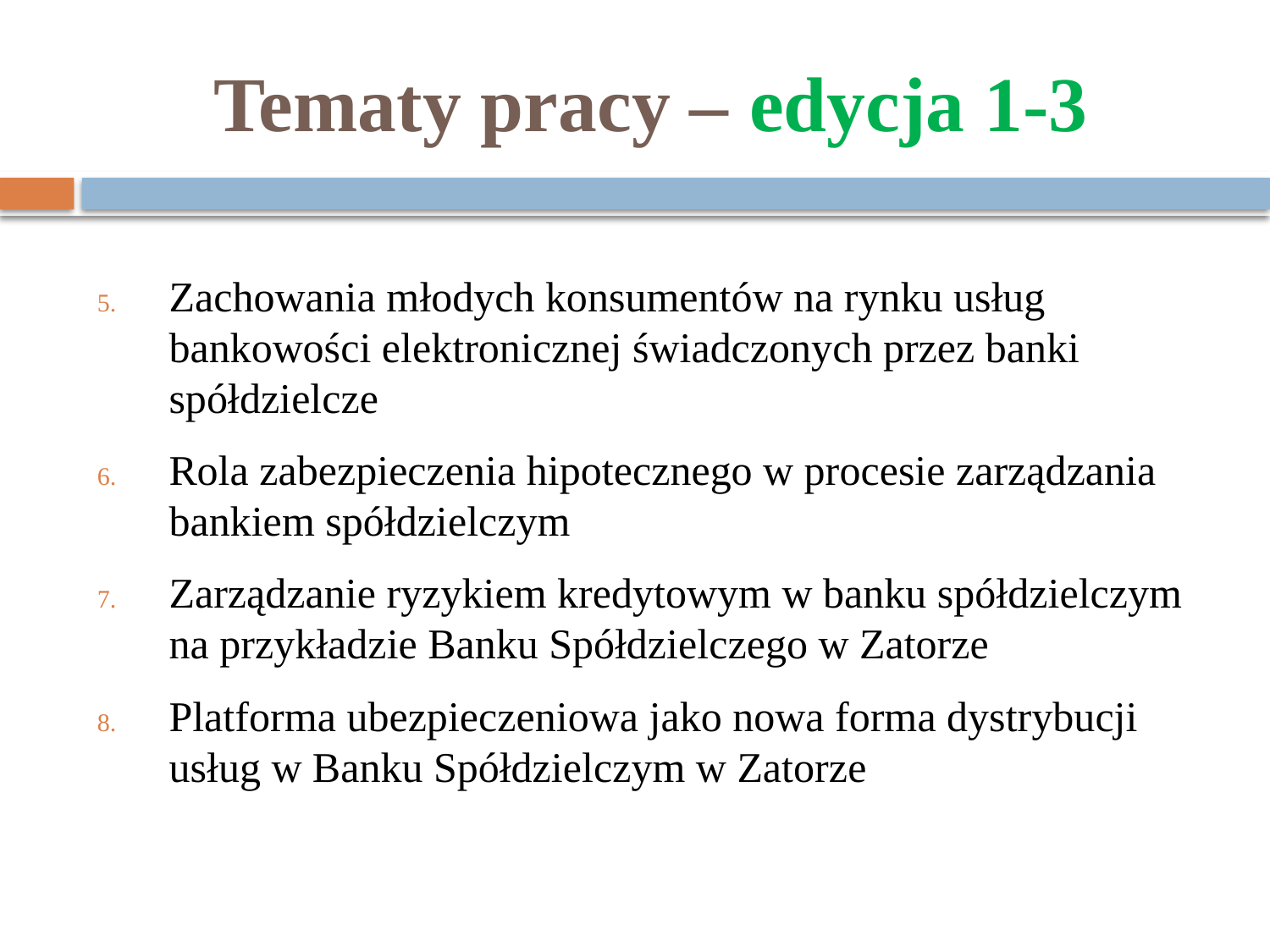

# Tematy pracy – edycja 1-3

Zachowania młodych konsumentów na rynku usług bankowości elektronicznej świadczonych przez banki spółdzielcze
Rola zabezpieczenia hipotecznego w procesie zarządzania bankiem spółdzielczym
Zarządzanie ryzykiem kredytowym w banku spółdzielczym
na przykładzie Banku Spółdzielczego w Zatorze
Platforma ubezpieczeniowa jako nowa forma dystrybucji usług w Banku Spółdzielczym w Zatorze